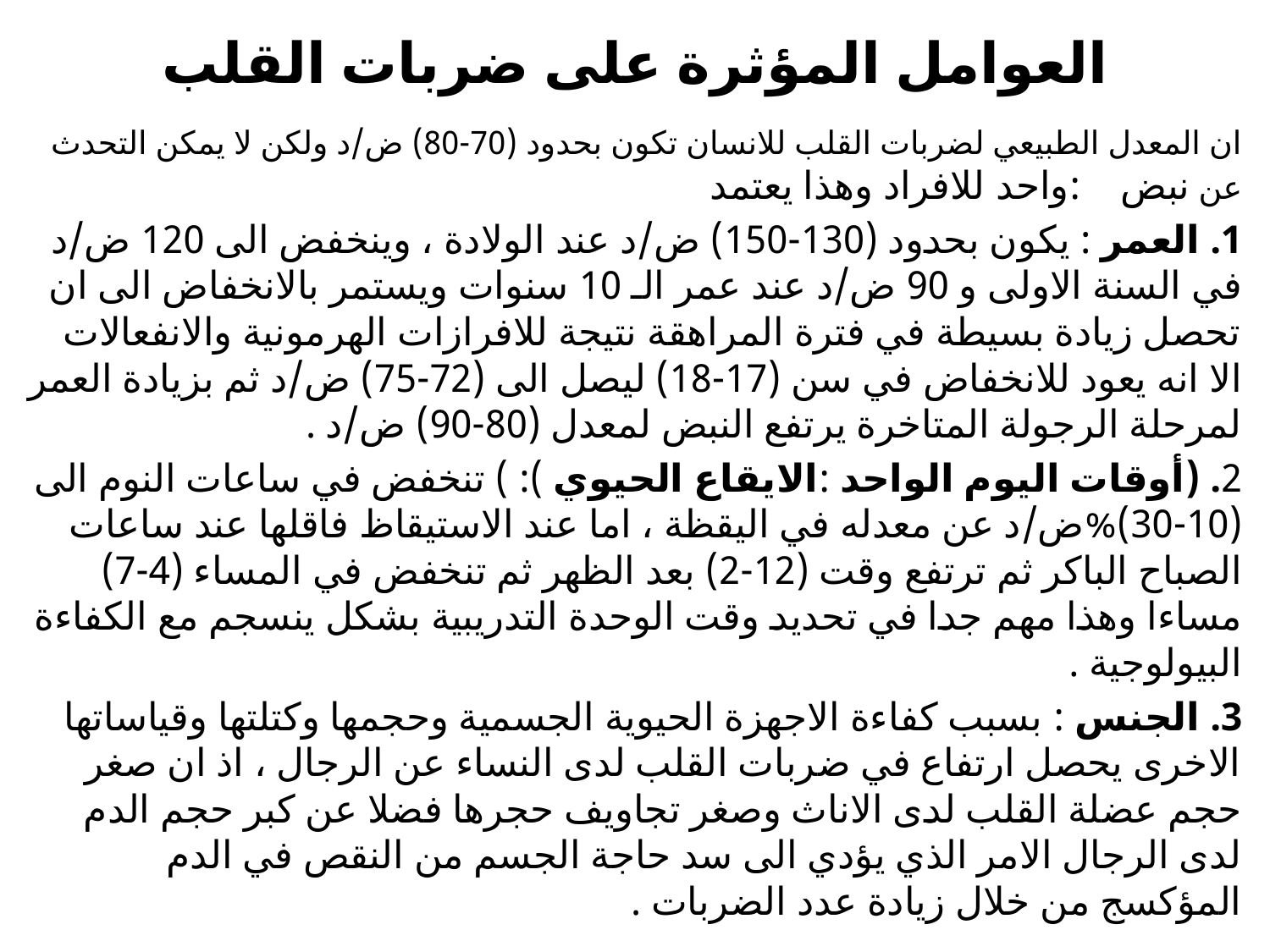

# العوامل المؤثرة على ضربات القلب
ان المعدل الطبيعي لضربات القلب للانسان تكون بحدود (70-80) ض/د ولكن لا يمكن التحدث عن نبض    :واحد للافراد وهذا يعتمد
1. العمر : يكون بحدود (130-150) ض/د عند الولادة ، وينخفض الى 120 ض/د في السنة الاولى و 90 ض/د عند عمر الـ 10 سنوات ويستمر بالانخفاض الى ان تحصل زيادة بسيطة في فترة المراهقة نتيجة للافرازات الهرمونية والانفعالات الا انه يعود للانخفاض في سن (17-18) ليصل الى (72-75) ض/د ثم بزيادة العمر لمرحلة الرجولة المتاخرة يرتفع النبض لمعدل (80-90) ض/د .
2. (أوقات اليوم الواحد :الايقاع الحيوي ): ) تنخفض في ساعات النوم الى (10-30)%ض/د عن معدله في اليقظة ، اما عند الاستيقاظ فاقلها عند ساعات الصباح الباكر ثم ترتفع وقت (12-2) بعد الظهر ثم تنخفض في المساء (4-7) مساءا وهذا مهم جدا في تحديد وقت الوحدة التدريبية بشكل ينسجم مع الكفاءة البيولوجية .
3. الجنس : بسبب كفاءة الاجهزة الحيوية الجسمية وحجمها وكتلتها وقياساتها الاخرى يحصل ارتفاع في ضربات القلب لدى النساء عن الرجال ، اذ ان صغر حجم عضلة القلب لدى الاناث وصغر تجاويف حجرها فضلا عن كبر حجم الدم لدى الرجال الامر الذي يؤدي الى سد حاجة الجسم من النقص في الدم المؤكسج من خلال زيادة عدد الضربات .